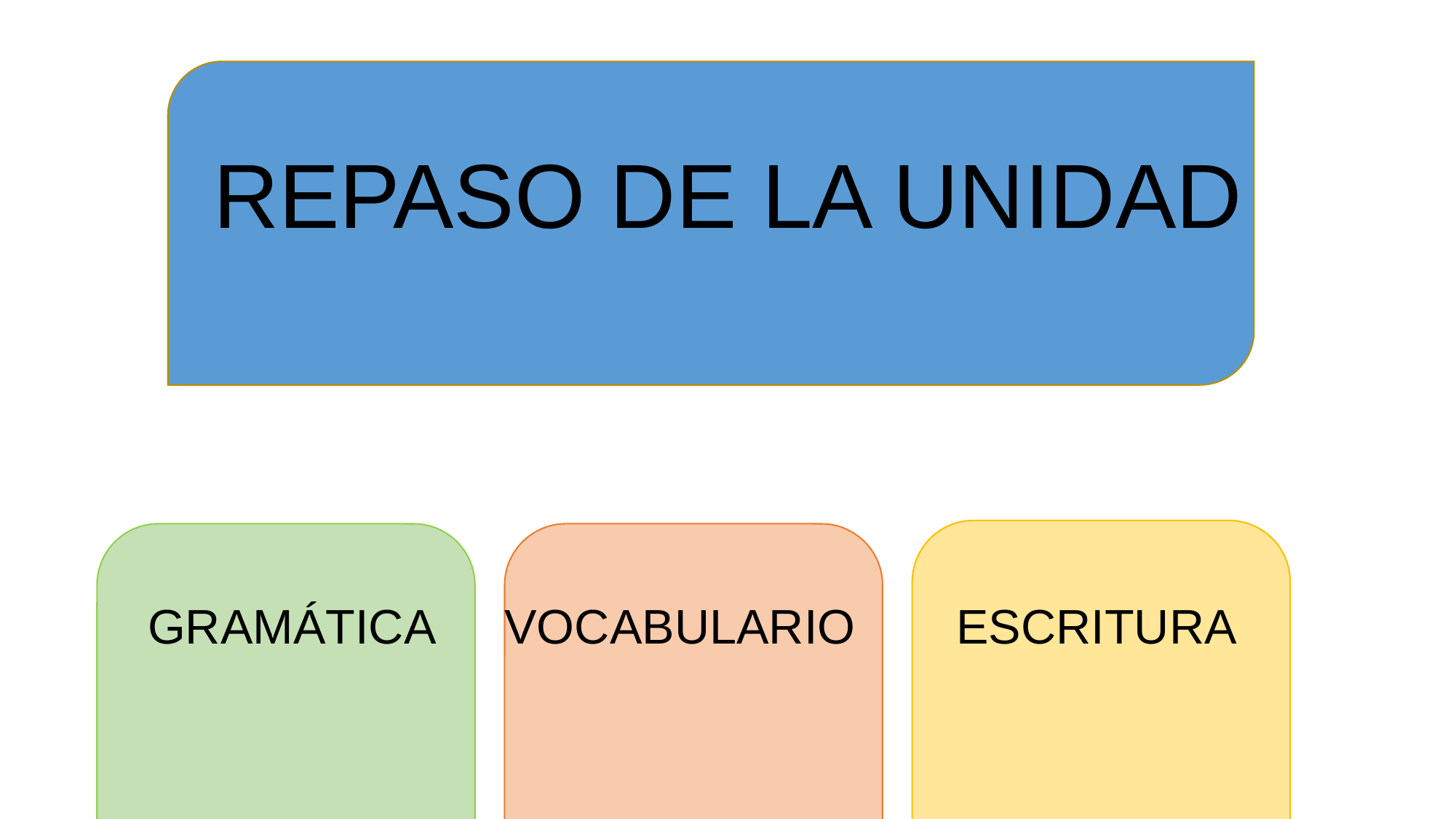

REPASO DE LA UNIDAD

GRAMÁTICA
VOCABULARIO
ESCRITURA